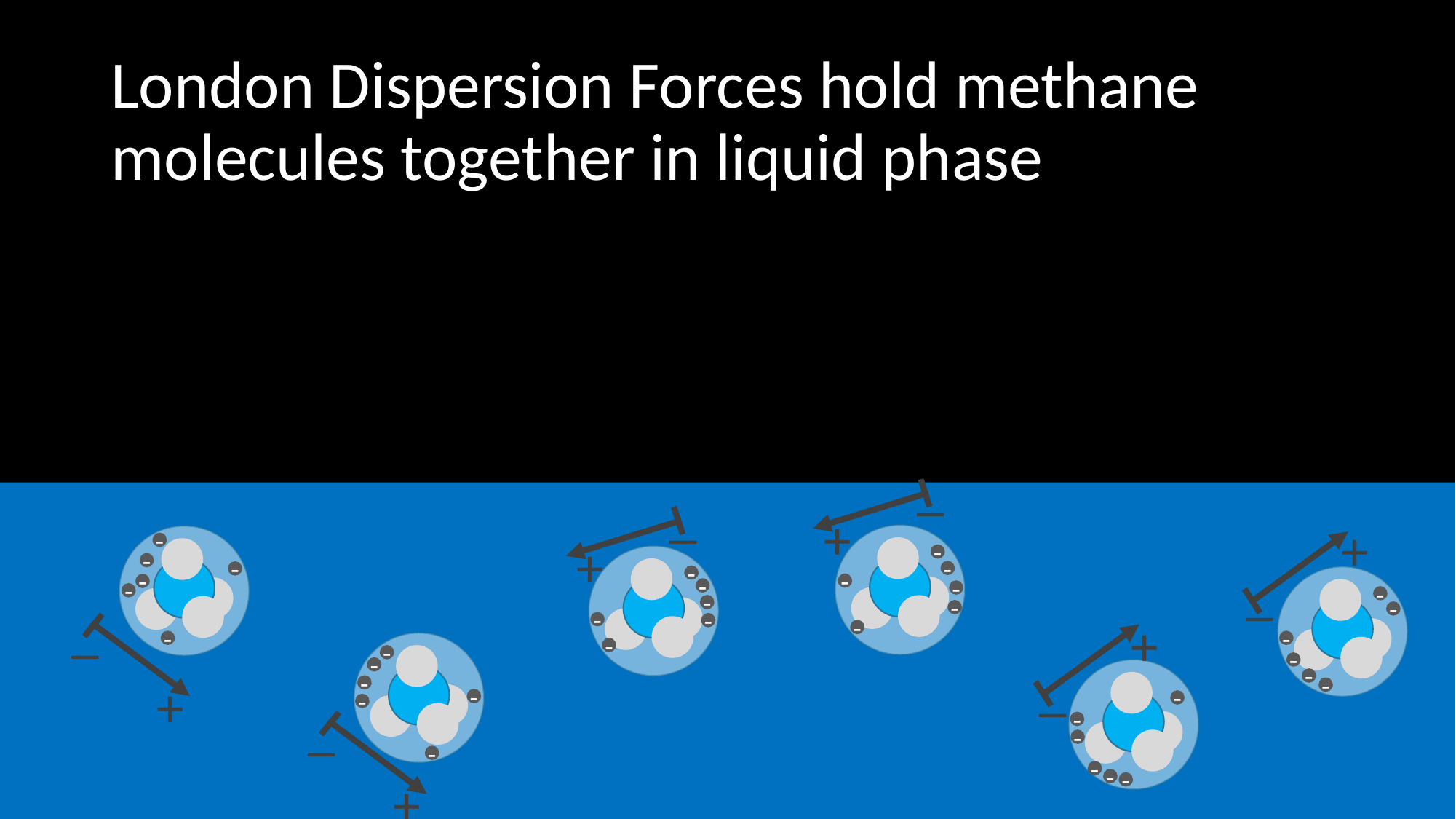

# London Dispersion Forces hold methane molecules together in liquid phase
_
_

+
+

+
-

-

-
_

-
-
-

-
-

-

-
-
-

_
-

-
-
+

-
-

-

-
-

-
-

_
-
-

+
-

-
-

-
_
-

-

-

-

-
-
+
-
-